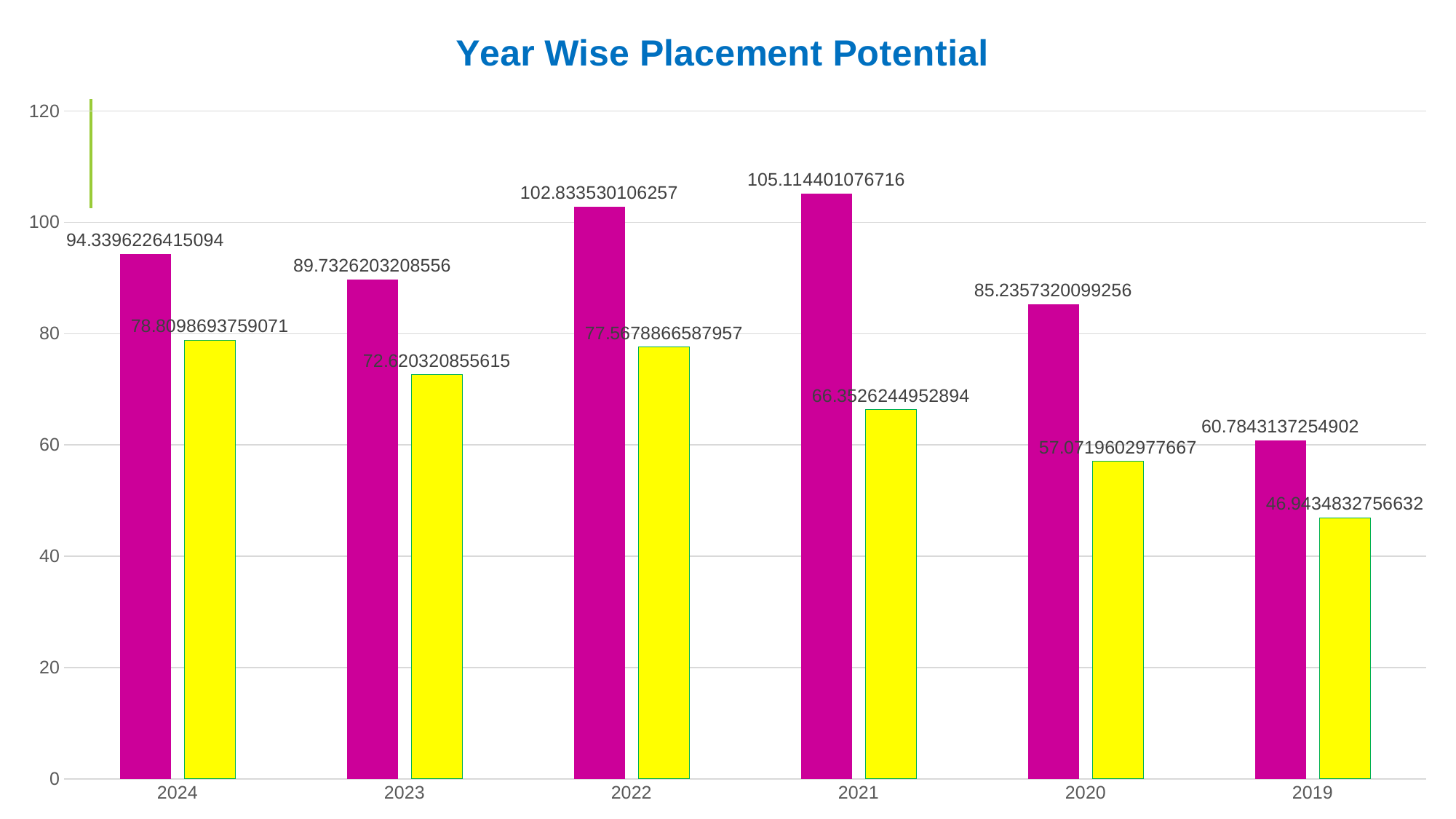

### Chart: Year Wise Placement Potential

| Category | Nos of offer out of  100 students | Nos of placed out 100 students |
|---|---|---|
| 2024 | 94.33962264150944 | 78.80986937590711 |
| 2023 | 89.73262032085562 | 72.62032085561498 |
| 2022 | 102.83353010625737 | 77.56788665879574 |
| 2021 | 105.114401076716 | 66.35262449528938 |
| 2020 | 85.23573200992556 | 57.07196029776674 |
| 2019 | 60.78431372549019 | 46.943483275663205 |